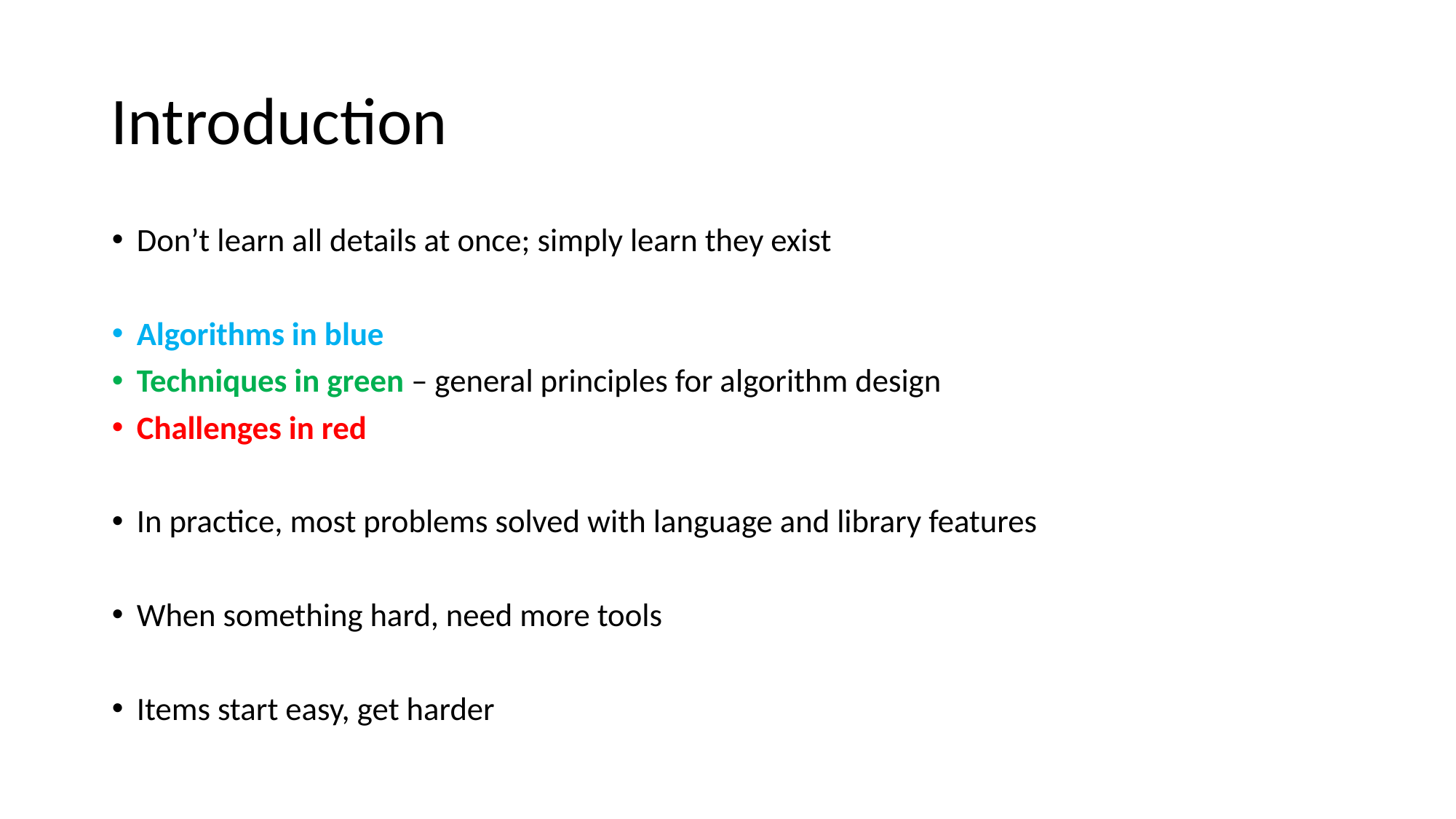

# Introduction
Don’t learn all details at once; simply learn they exist

Algorithms in blue
Techniques in green – general principles for algorithm design
Challenges in red

In practice, most problems solved with language and library features

When something hard, need more tools

Items start easy, get harder